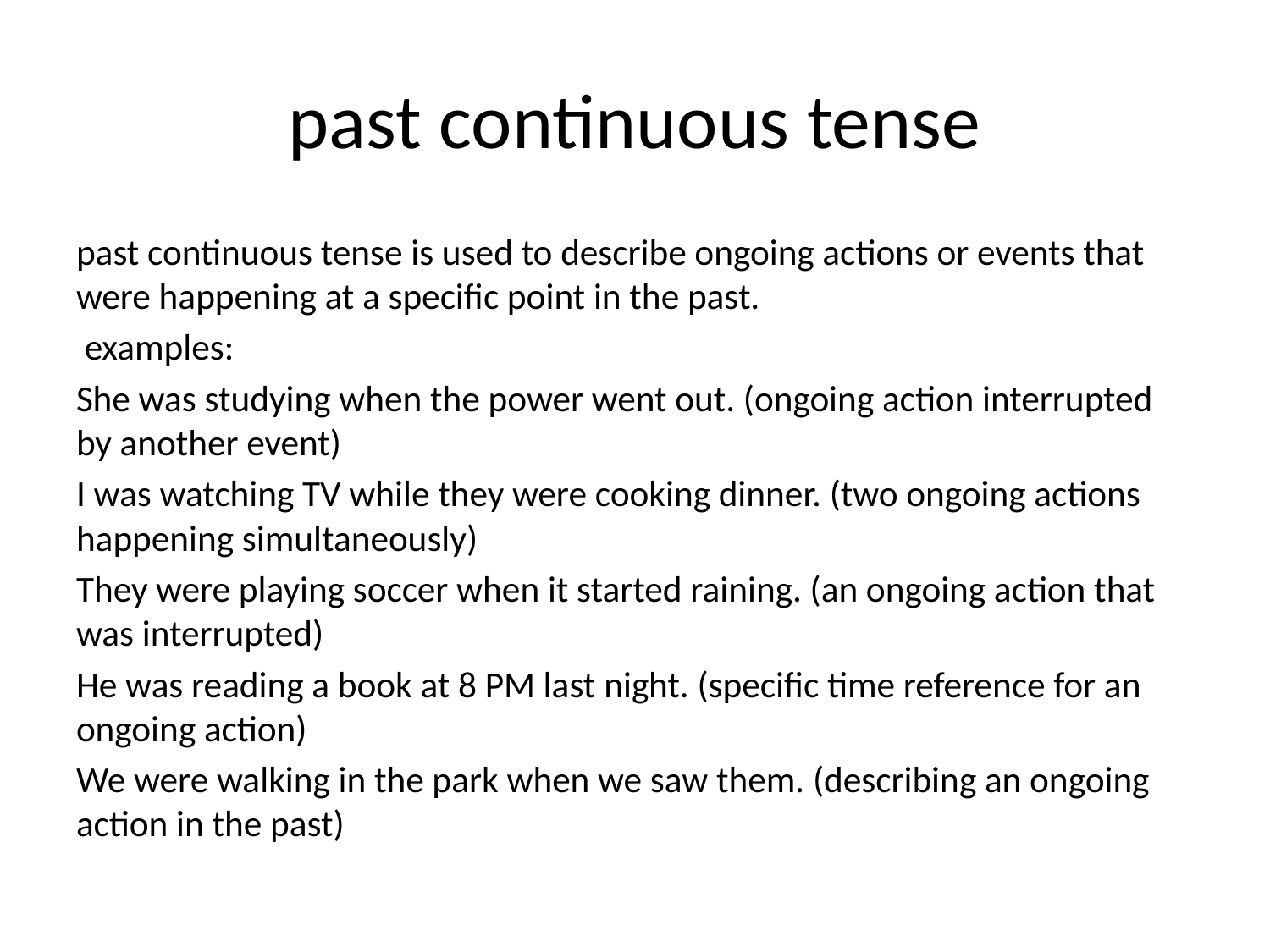

# past continuous tense
past continuous tense is used to describe ongoing actions or events that were happening at a specific point in the past.
 examples:
She was studying when the power went out. (ongoing action interrupted by another event)
I was watching TV while they were cooking dinner. (two ongoing actions happening simultaneously)
They were playing soccer when it started raining. (an ongoing action that was interrupted)
He was reading a book at 8 PM last night. (specific time reference for an ongoing action)
We were walking in the park when we saw them. (describing an ongoing action in the past)